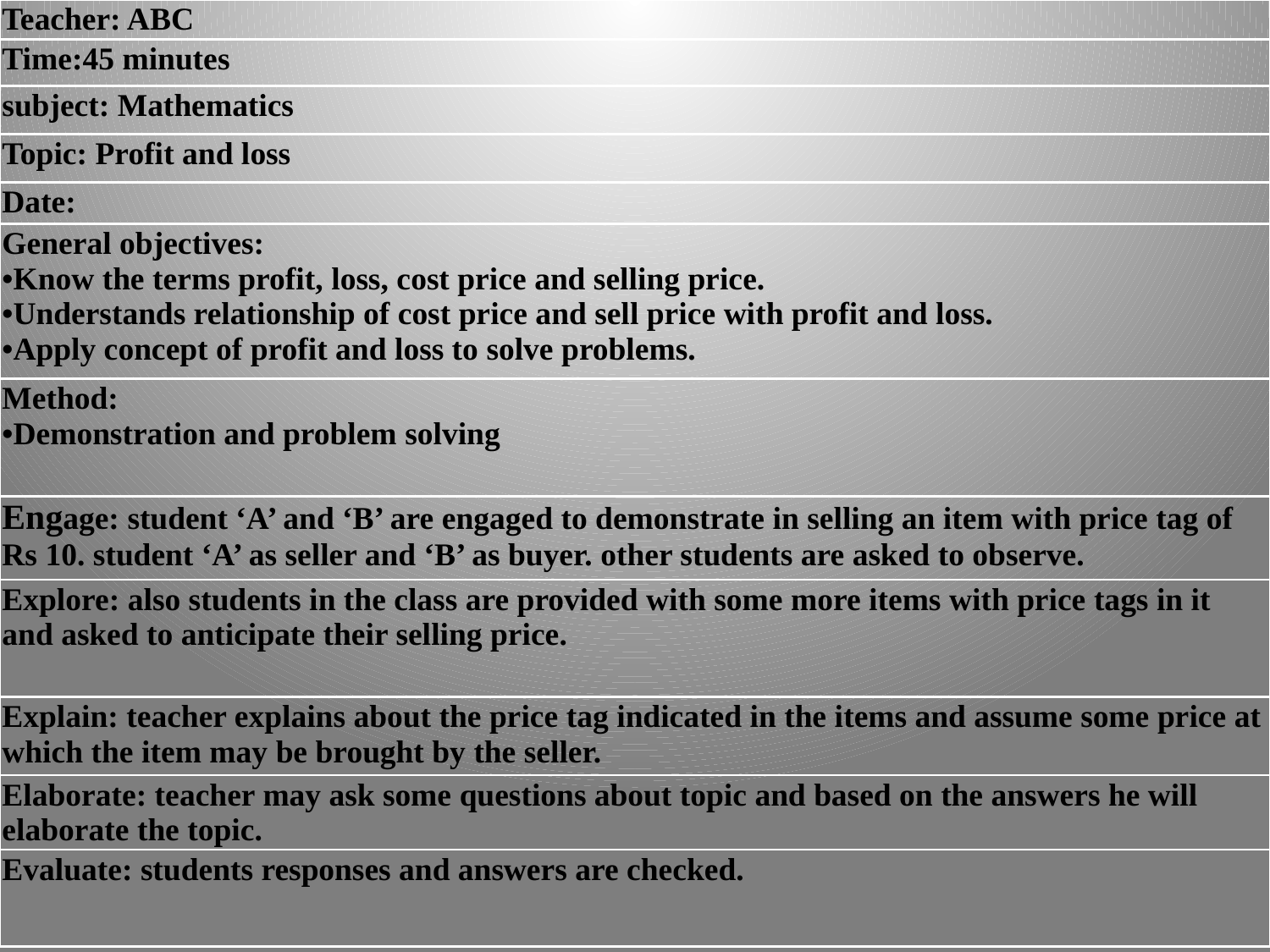

| Teacher: ABC |
| --- |
| Time:45 minutes |
| subject: Mathematics |
| Topic: Profit and loss |
| Date: |
| General objectives: Know the terms profit, loss, cost price and selling price. Understands relationship of cost price and sell price with profit and loss. Apply concept of profit and loss to solve problems. |
| Method: Demonstration and problem solving |
| Engage: student ‘A’ and ‘B’ are engaged to demonstrate in selling an item with price tag of Rs 10. student ‘A’ as seller and ‘B’ as buyer. other students are asked to observe. |
| Explore: also students in the class are provided with some more items with price tags in it and asked to anticipate their selling price. |
| Explain: teacher explains about the price tag indicated in the items and assume some price at which the item may be brought by the seller. |
| Elaborate: teacher may ask some questions about topic and based on the answers he will elaborate the topic. |
| Evaluate: students responses and answers are checked. |